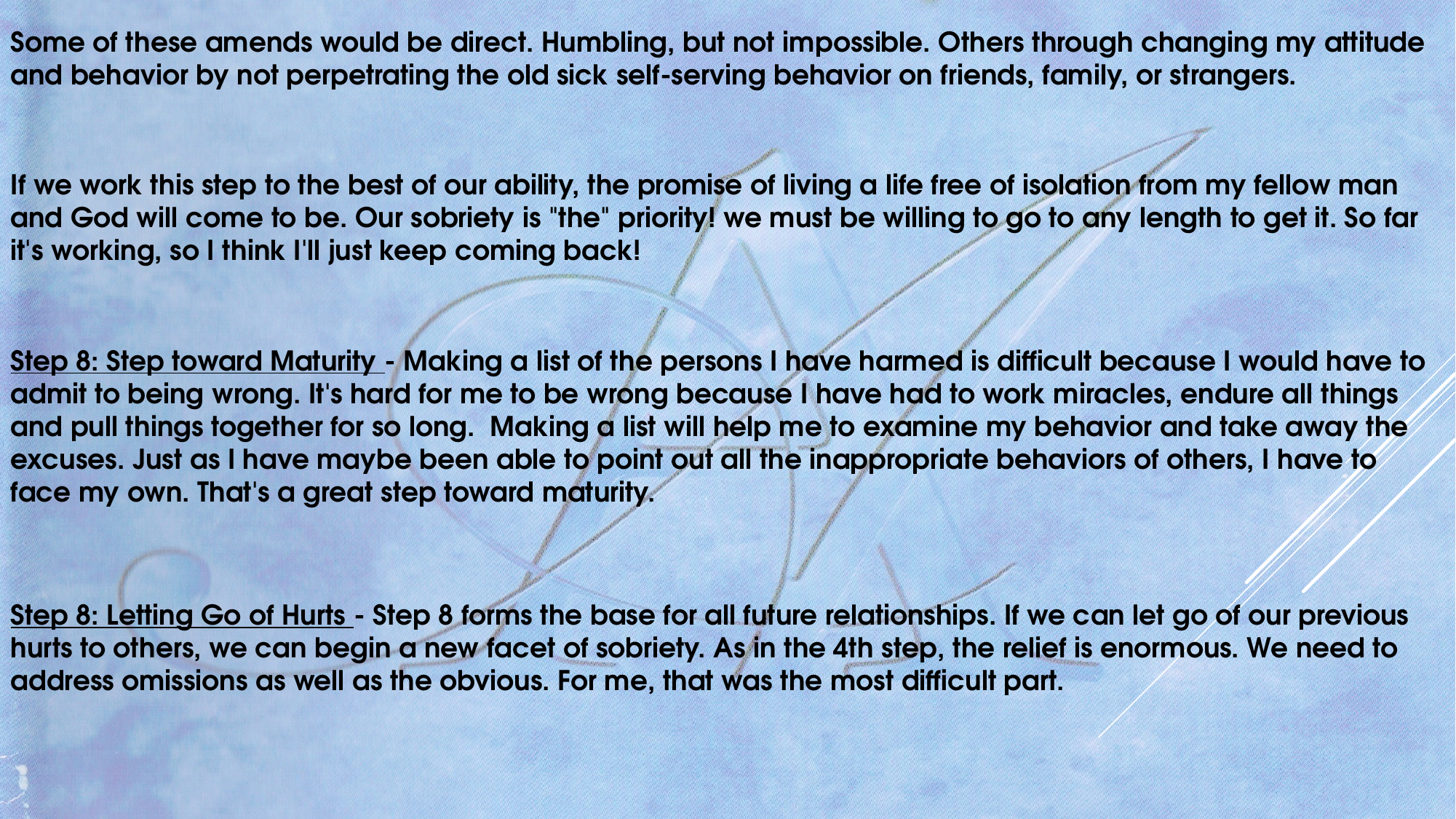

Some of these amends would be direct. Humbling, but not impossible. Others through changing my attitude and behavior by not perpetrating the old sick self-serving behavior on friends, family, or strangers.

If we work this step to the best of our ability, the promise of living a life free of isolation from my fellow man and God will come to be. Our sobriety is "the" priority! we must be willing to go to any length to get it. So far it's working, so I think I'll just keep coming back!

Step 8: Step toward Maturity - Making a list of the persons I have harmed is difficult because I would have to admit to being wrong. It's hard for me to be wrong because I have had to work miracles, endure all things and pull things together for so long.  Making a list will help me to examine my behavior and take away the excuses. Just as I have maybe been able to point out all the inappropriate behaviors of others, I have to face my own. That's a great step toward maturity.

Step 8: Letting Go of Hurts - Step 8 forms the base for all future relationships. If we can let go of our previous hurts to others, we can begin a new facet of sobriety. As in the 4th step, the relief is enormous. We need to address omissions as well as the obvious. For me, that was the most difficult part.